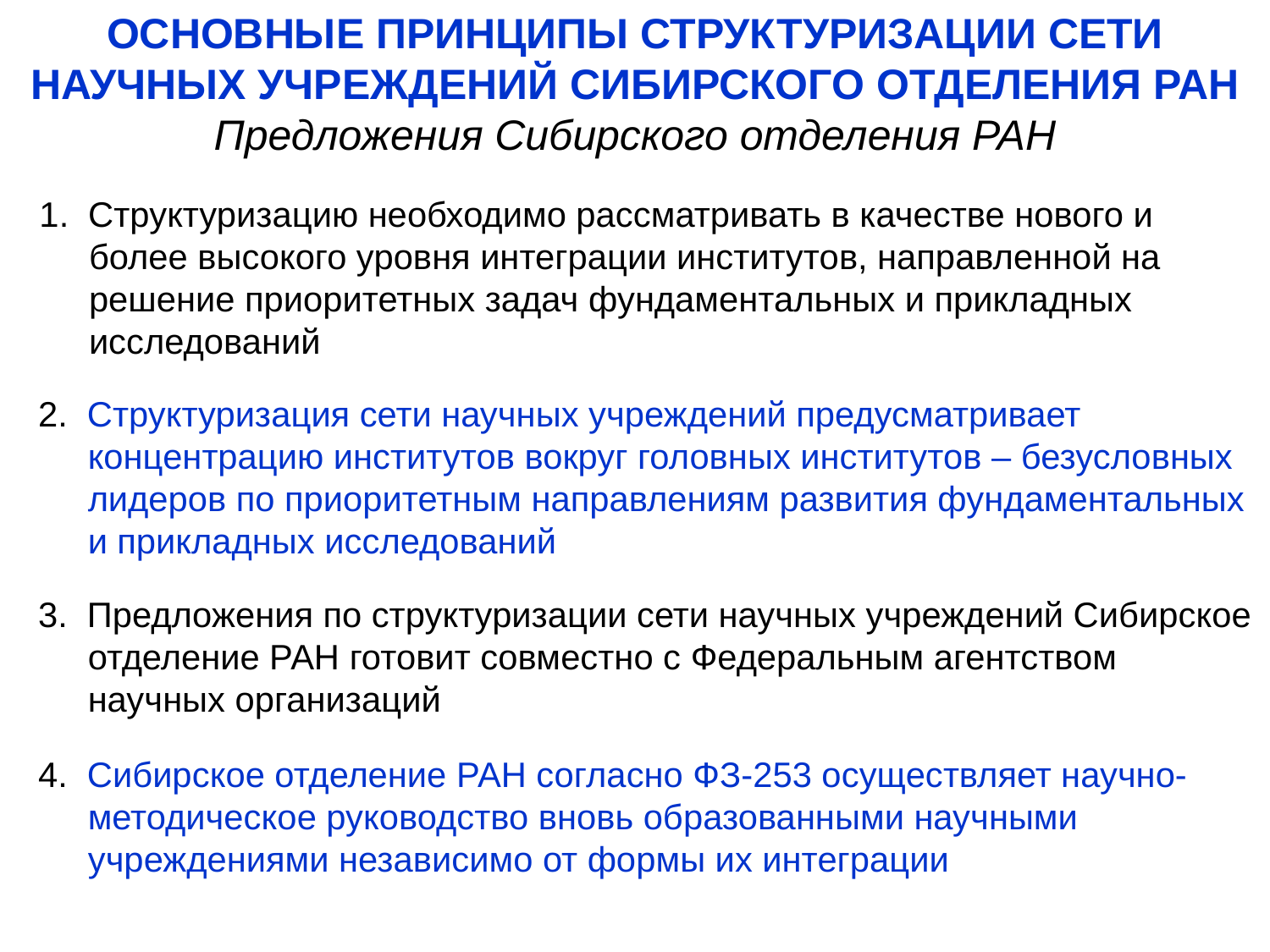

ОСНОВНЫЕ ПРИНЦИПЫ СТРУКТУРИЗАЦИИ СЕТИ НАУЧНЫХ УЧРЕЖДЕНИЙ СИБИРСКОГО ОТДЕЛЕНИЯ РАН
Предложения Сибирского отделения РАН
1.  Структуризацию необходимо рассматривать в качестве нового и более высокого уровня интеграции институтов, направленной на решение приоритетных задач фундаментальных и прикладных исследований
2.  Структуризация сети научных учреждений предусматривает концентрацию институтов вокруг головных институтов – безусловных лидеров по приоритетным направлениям развития фундаментальных и прикладных исследований
3.  Предложения по структуризации сети научных учреждений Сибирское отделение РАН готовит совместно с Федеральным агентством научных организаций
4.  Сибирское отделение РАН согласно ФЗ-253 осуществляет научно-методическое руководство вновь образованными научными учреждениями независимо от формы их интеграции